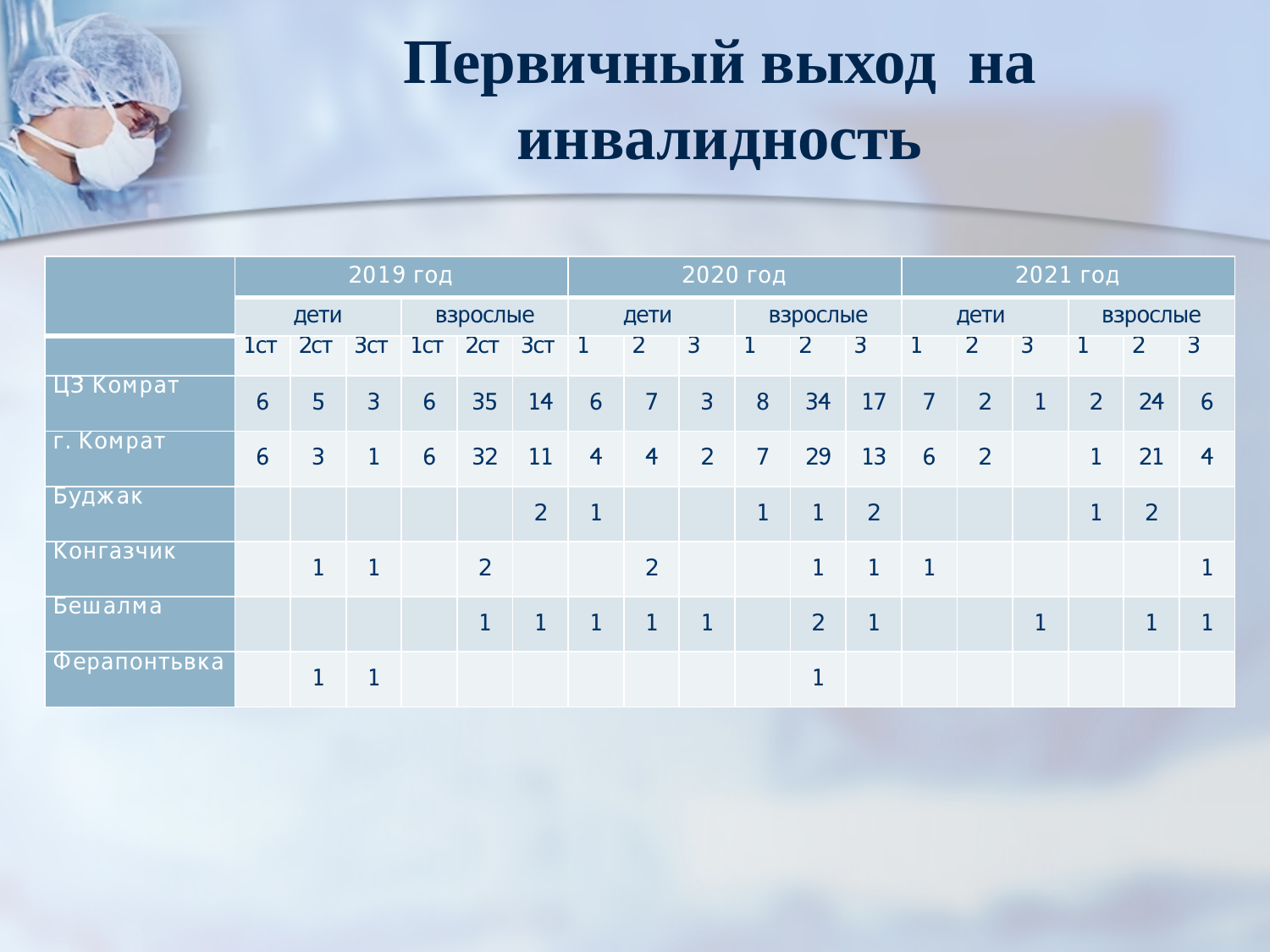

# Первичный выход  на инвалидность
|  | 2019 год |  |  |  |  |  | 2020 год |  |  |  |  |  | 2021 год |  |  |  |  |  |
| --- | --- | --- | --- | --- | --- | --- | --- | --- | --- | --- | --- | --- | --- | --- | --- | --- | --- | --- |
|  | дети |  |  | взрослые |  |  | дети |  |  | взрослые |  |  | дети |  |  | взрослые |  |  |
|  | 1ст | 2ст | 3ст | 1ст | 2ст | 3ст | 1 | 2 | 3 | 1 | 2 | 3 | 1 | 2 | 3 | 1 | 2 | 3 |
| ЦЗ Комрат | 6 | 5 | 3 | 6 | 35 | 14 | 6 | 7 | 3 | 8 | 34 | 17 | 7 | 2 | 1 | 2 | 24 | 6 |
| г. Комрат | 6 | 3 | 1 | 6 | 32 | 11 | 4 | 4 | 2 | 7 | 29 | 13 | 6 | 2 |  | 1 | 21 | 4 |
| Буджак |  |  |  |  |  | 2 | 1 |  |  | 1 | 1 | 2 |  |  |  | 1 | 2 |  |
| Конгазчик |  | 1 | 1 |  | 2 |  |  | 2 |  |  | 1 | 1 | 1 |  |  |  |  | 1 |
| Бешалма |  |  |  |  | 1 | 1 | 1 | 1 | 1 |  | 2 | 1 |  |  | 1 |  | 1 | 1 |
| Ферапонтьвка |  | 1 | 1 |  |  |  |  |  |  |  | 1 |  |  |  |  |  |  |  |